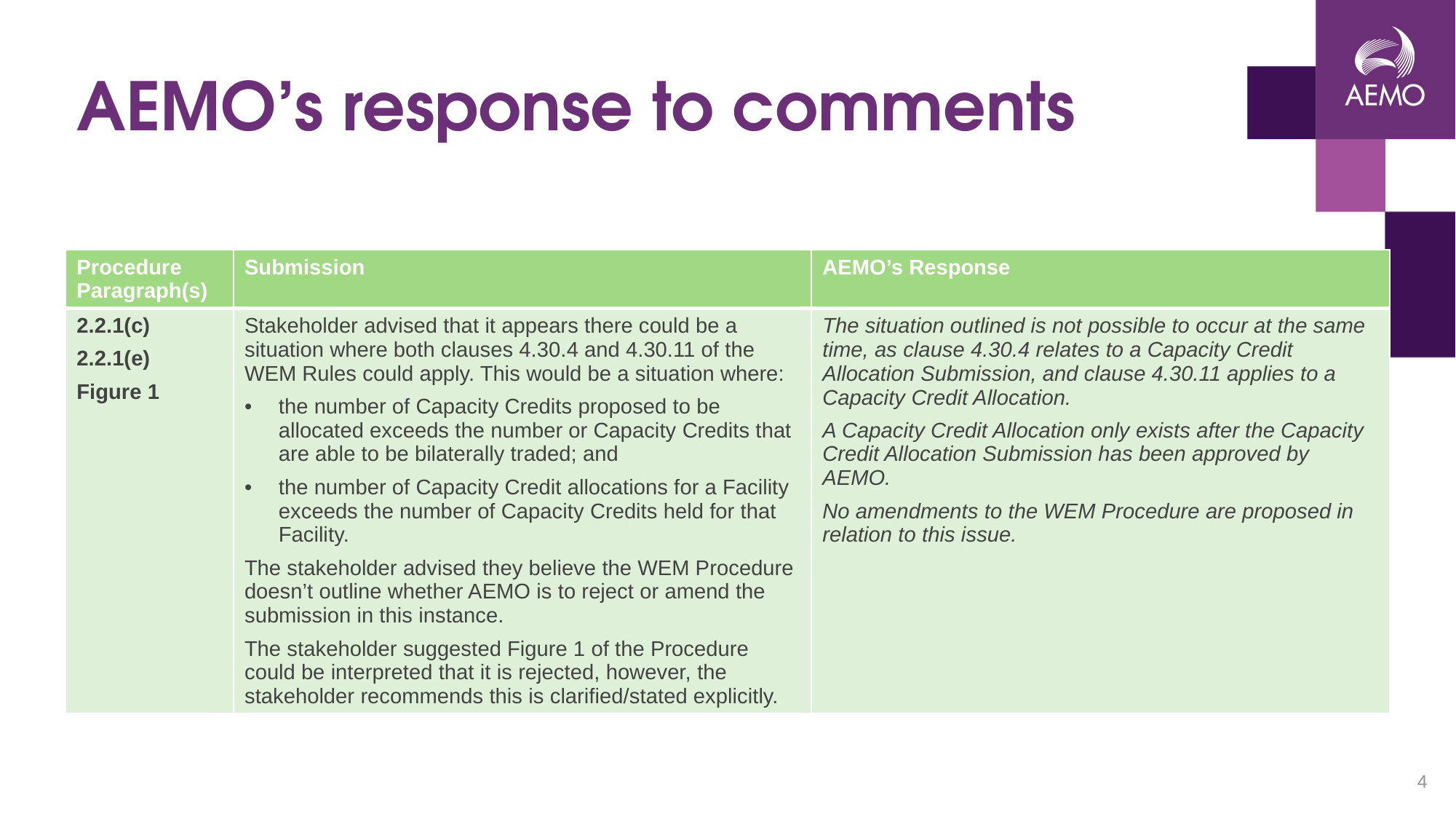

# AEMO’s response to comments
| Procedure Paragraph(s) | Submission | AEMO’s Response |
| --- | --- | --- |
| 2.2.1(c) 2.2.1(e) Figure 1 | Stakeholder advised that it appears there could be a situation where both clauses 4.30.4 and 4.30.11 of the WEM Rules could apply. This would be a situation where: the number of Capacity Credits proposed to be allocated exceeds the number or Capacity Credits that are able to be bilaterally traded; and the number of Capacity Credit allocations for a Facility exceeds the number of Capacity Credits held for that Facility. The stakeholder advised they believe the WEM Procedure doesn’t outline whether AEMO is to reject or amend the submission in this instance. The stakeholder suggested Figure 1 of the Procedure could be interpreted that it is rejected, however, the stakeholder recommends this is clarified/stated explicitly. | The situation outlined is not possible to occur at the same time, as clause 4.30.4 relates to a Capacity Credit Allocation Submission, and clause 4.30.11 applies to a Capacity Credit Allocation. A Capacity Credit Allocation only exists after the Capacity Credit Allocation Submission has been approved by AEMO. No amendments to the WEM Procedure are proposed in relation to this issue. |
4